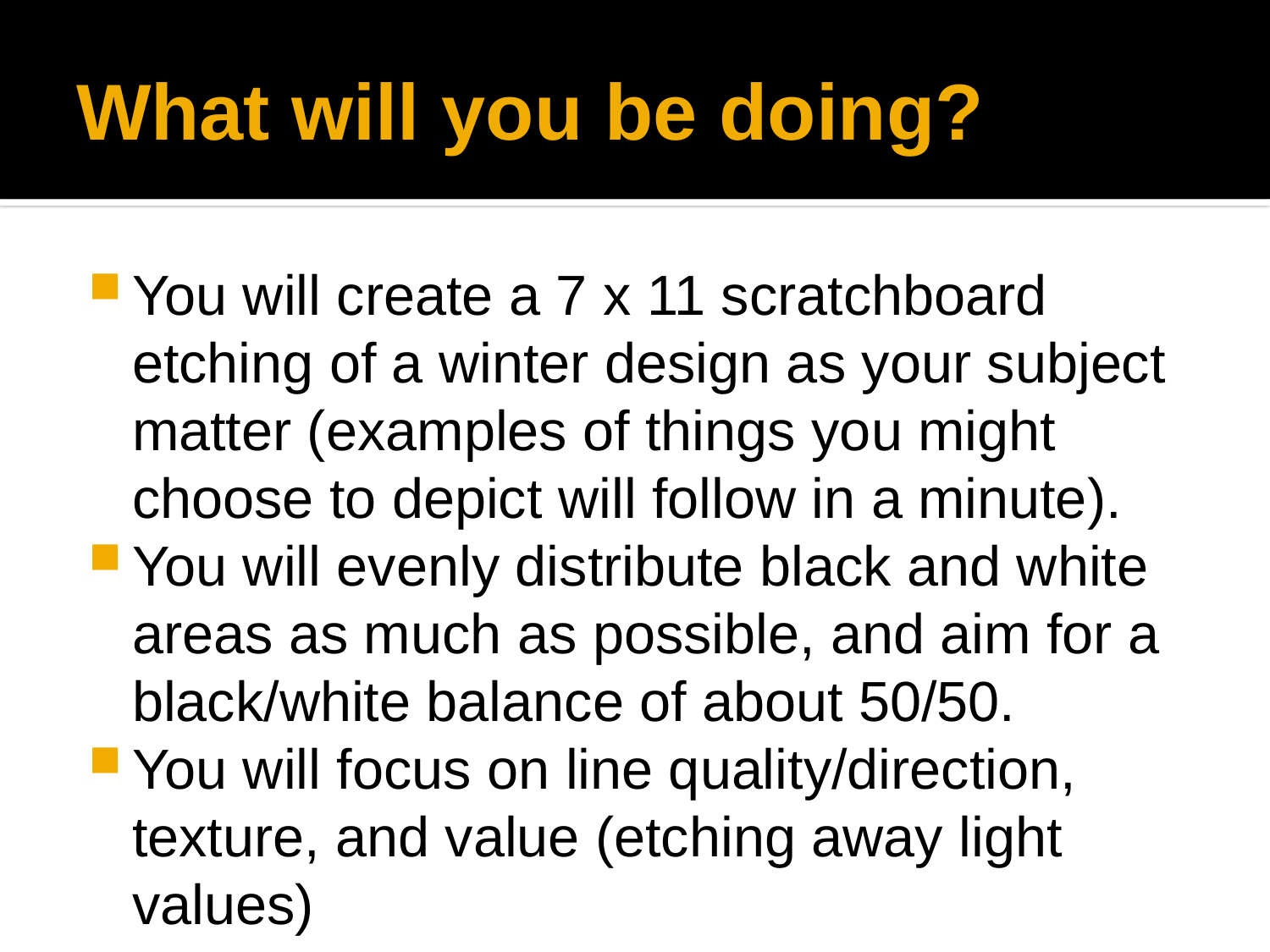

# What will you be doing?
You will create a 7 x 11 scratchboard etching of a winter design as your subject matter (examples of things you might choose to depict will follow in a minute).
You will evenly distribute black and white areas as much as possible, and aim for a black/white balance of about 50/50.
You will focus on line quality/direction, texture, and value (etching away light values)